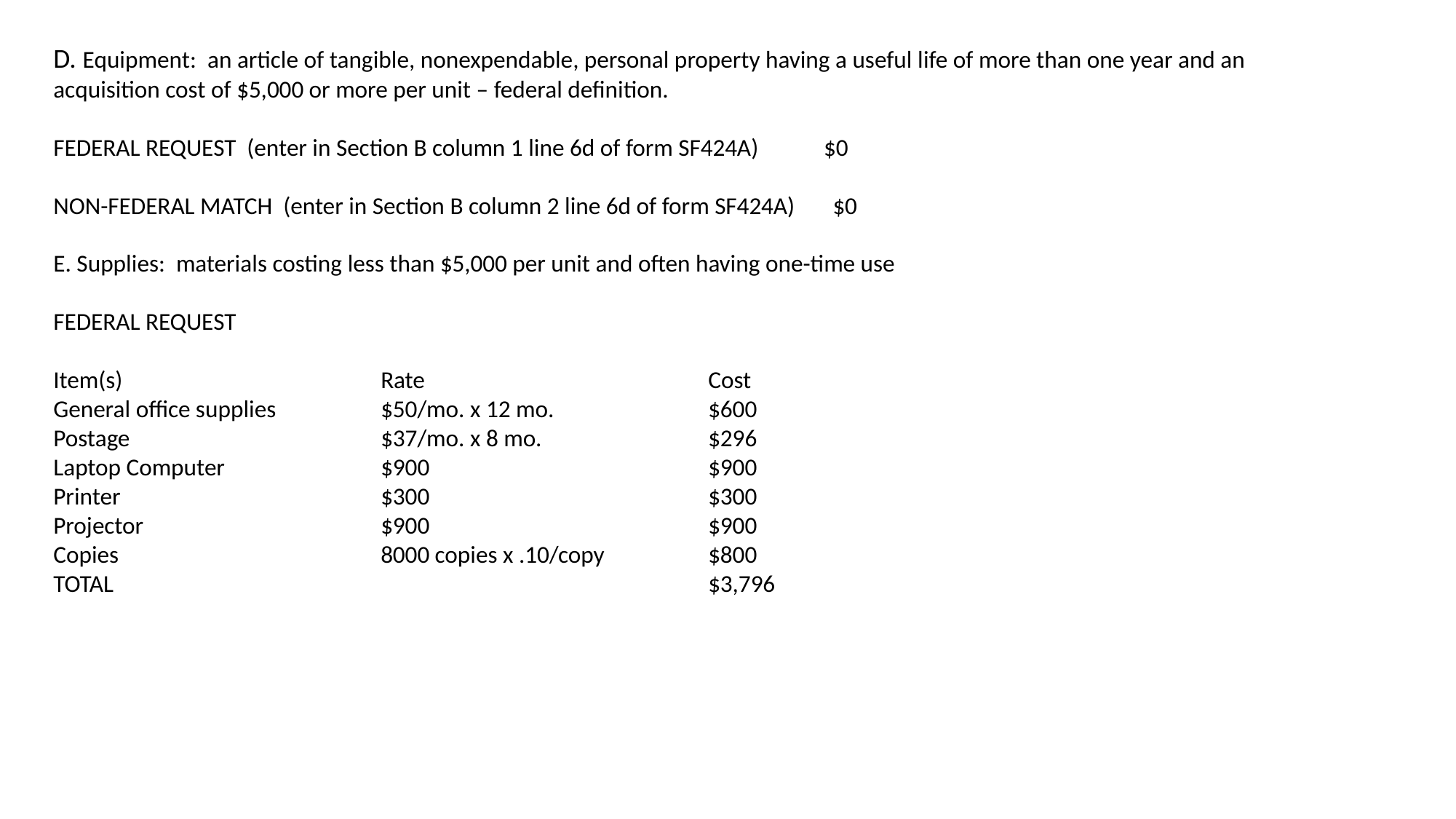

D. Equipment:  an article of tangible, nonexpendable, personal property having a useful life of more than one year and an acquisition cost of $5,000 or more per unit – federal definition.

FEDERAL REQUEST  (enter in Section B column 1 line 6d of form SF424A)            $0

NON-FEDERAL MATCH  (enter in Section B column 2 line 6d of form SF424A)       $0

E. Supplies:  materials costing less than $5,000 per unit and often having one-time use

FEDERAL REQUEST

Item(s)			Rate			Cost
General office supplies	$50/mo. x 12 mo.		$600
Postage			$37/mo. x 8 mo.		$296
Laptop Computer		$900			$900
Printer			$300			$300
Projector			$900			$900
Copies			8000 copies x .10/copy	$800
TOTAL						$3,796